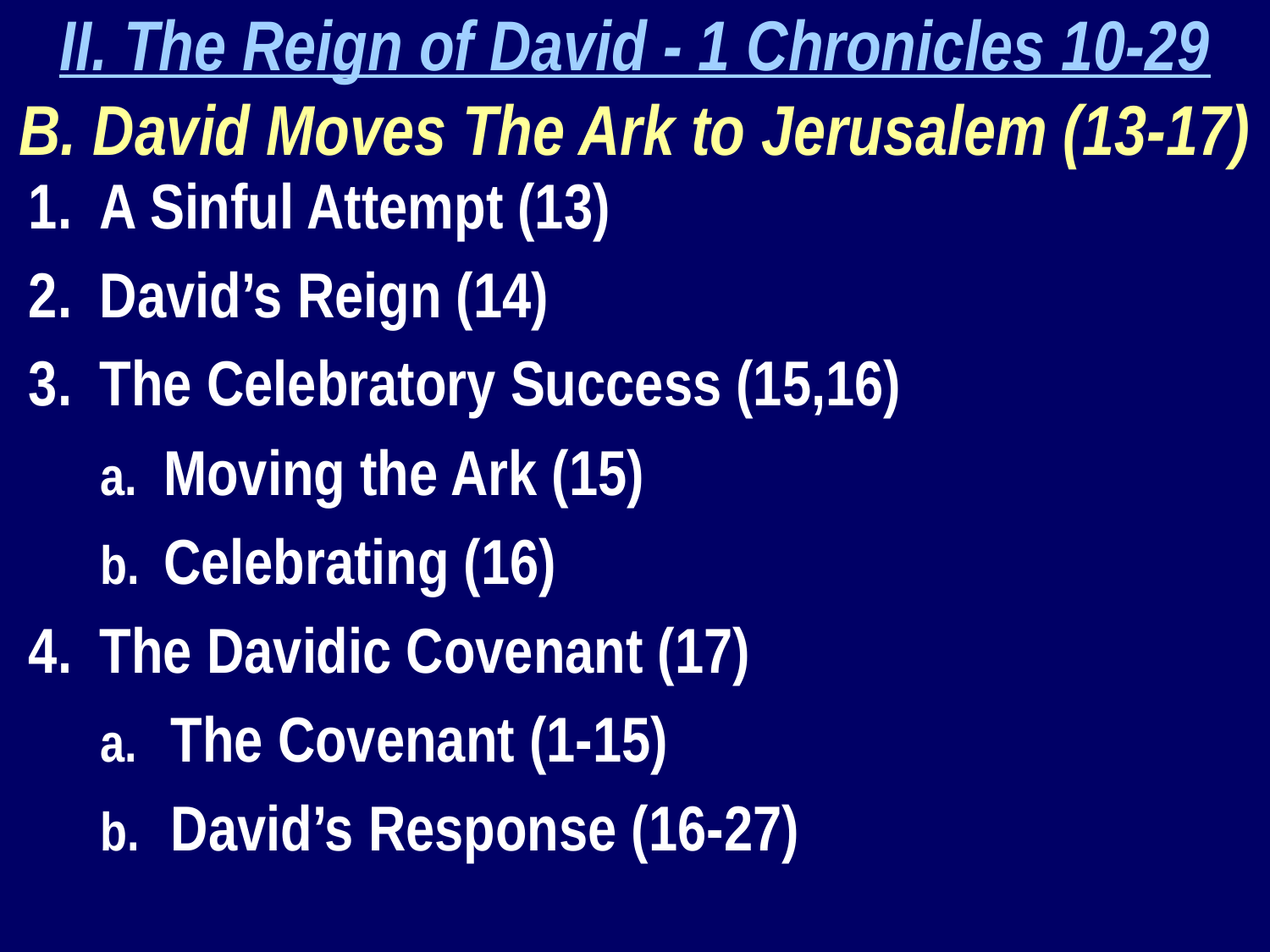

II. The Reign of David - 1 Chronicles 10-29
B. David Moves The Ark to Jerusalem (13-17)
A Sinful Attempt (13)
David’s Reign (14)
The Celebratory Success (15,16)
Moving the Ark (15)
Celebrating (16)
The Davidic Covenant (17)
The Covenant (1-15)
David’s Response (16-27)